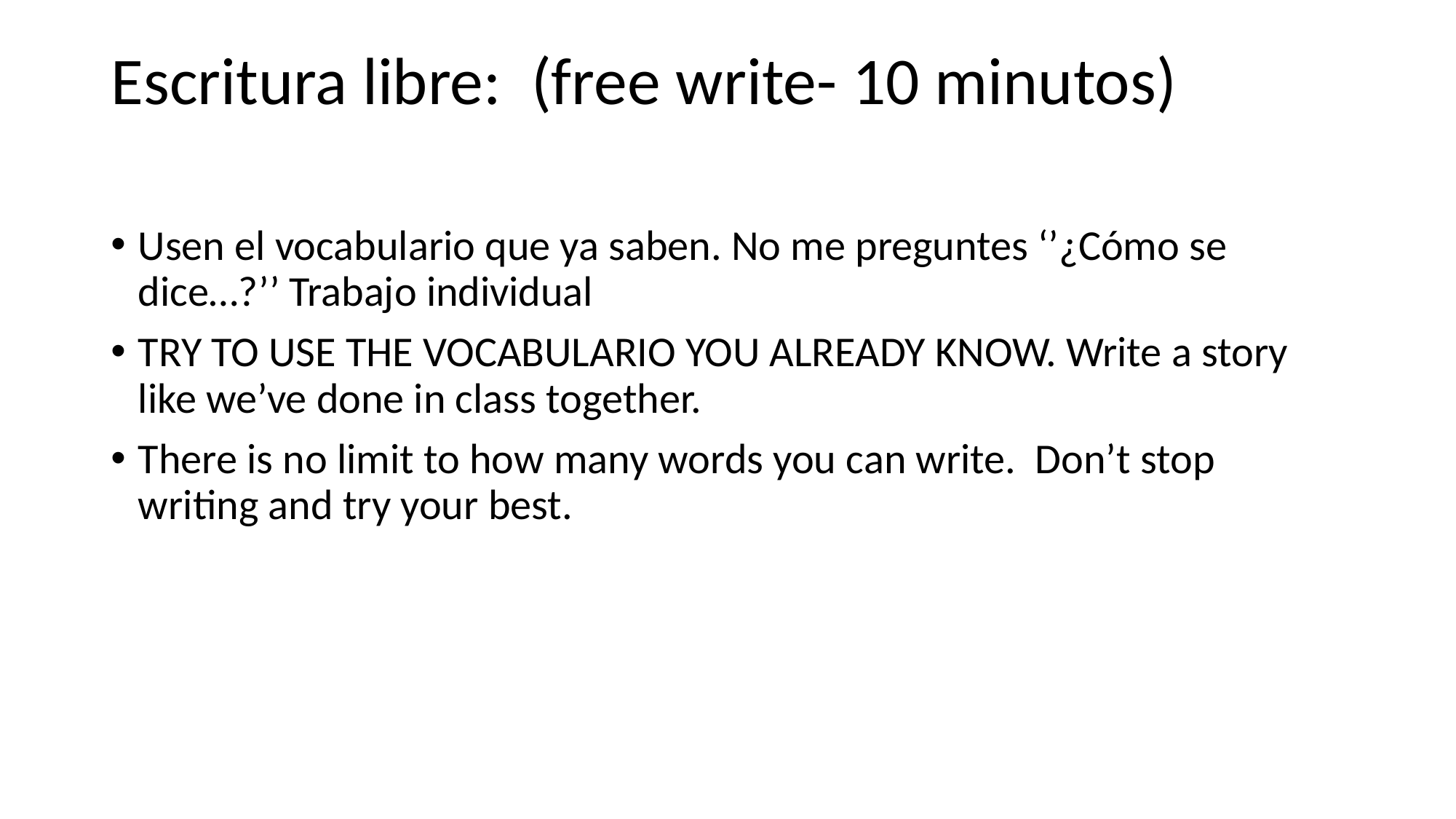

# Escritura libre:  (free write- 10 minutos)
Usen el vocabulario que ya saben. No me preguntes ‘’¿Cómo se dice…?’’ Trabajo individual
TRY TO USE THE VOCABULARIO YOU ALREADY KNOW. Write a story like we’ve done in class together.
There is no limit to how many words you can write.  Don’t stop writing and try your best.